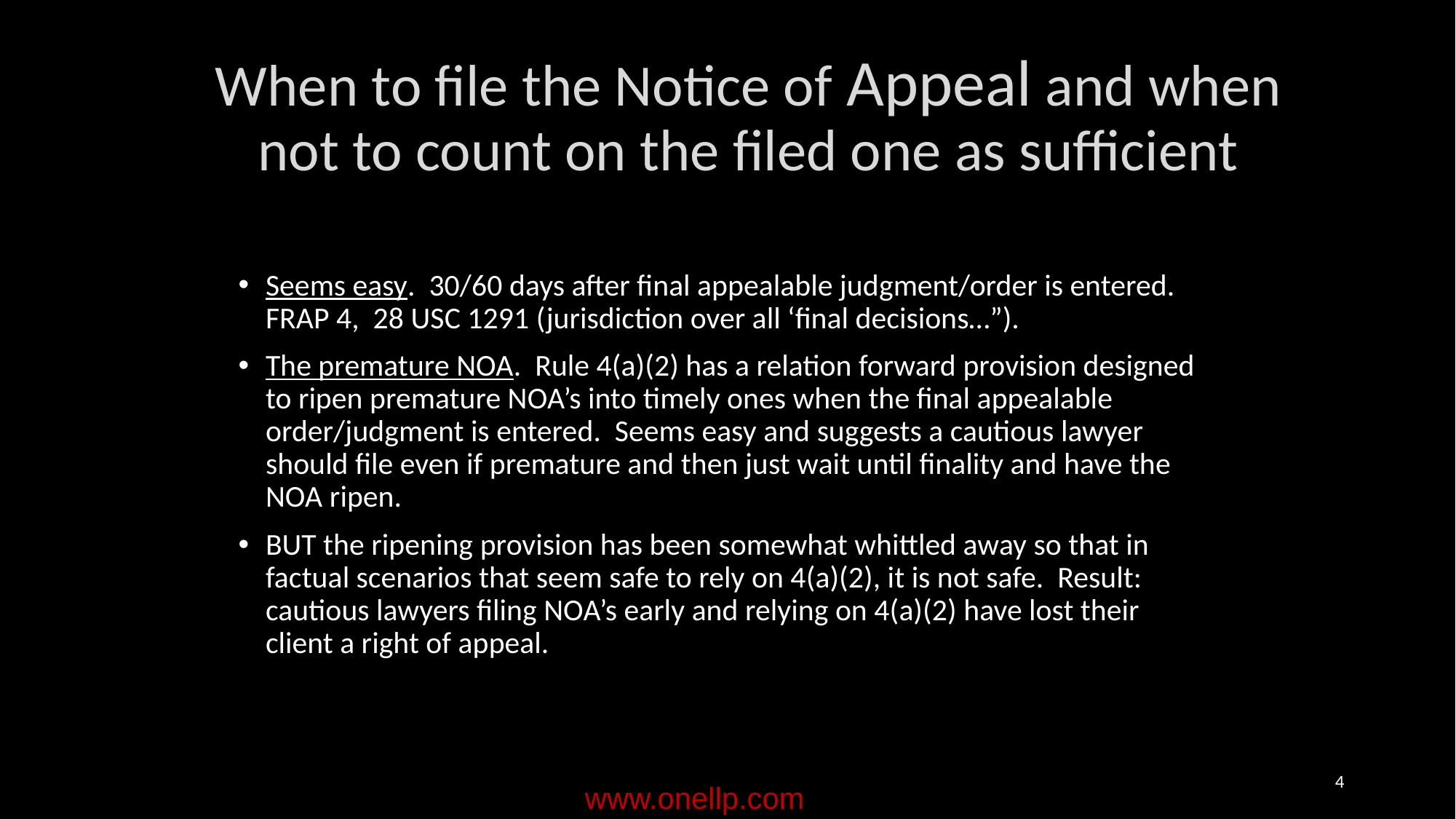

# When to file the Notice of Appeal and when not to count on the filed one as sufficient
Seems easy.  30/60 days after final appealable judgment/order is entered.  FRAP 4,  28 USC 1291 (jurisdiction over all ‘final decisions…”).
The premature NOA.  Rule 4(a)(2) has a relation forward provision designed to ripen premature NOA’s into timely ones when the final appealable order/judgment is entered.  Seems easy and suggests a cautious lawyer should file even if premature and then just wait until finality and have the NOA ripen.
BUT the ripening provision has been somewhat whittled away so that in factual scenarios that seem safe to rely on 4(a)(2), it is not safe.  Result: cautious lawyers filing NOA’s early and relying on 4(a)(2) have lost their client a right of appeal.

4
www.onellp.com